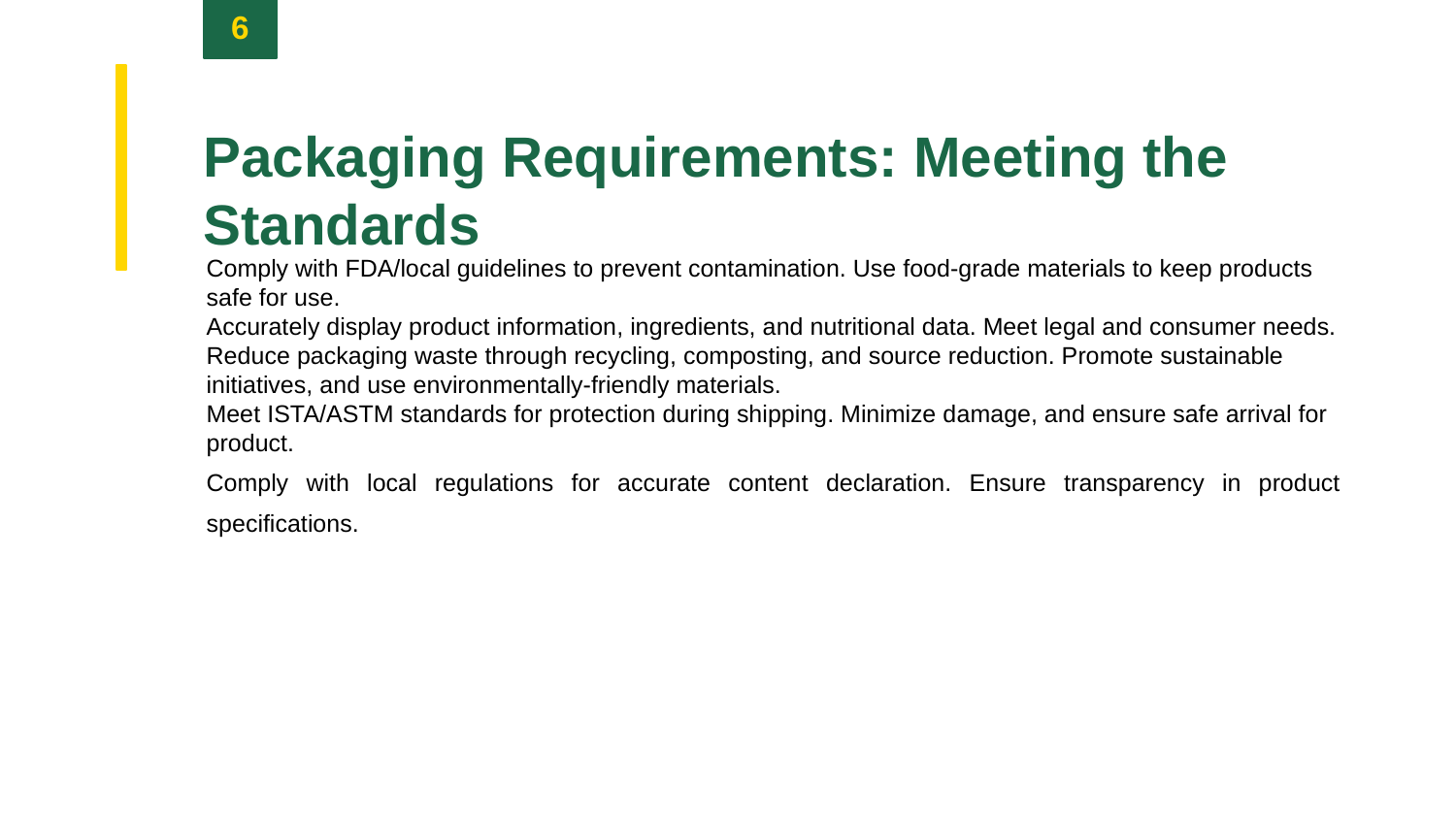

6

Packaging Requirements: Meeting the Standards
Comply with FDA/local guidelines to prevent contamination. Use food-grade materials to keep products safe for use.
Accurately display product information, ingredients, and nutritional data. Meet legal and consumer needs.
Reduce packaging waste through recycling, composting, and source reduction. Promote sustainable initiatives, and use environmentally-friendly materials.
Meet ISTA/ASTM standards for protection during shipping. Minimize damage, and ensure safe arrival for product.
Comply with local regulations for accurate content declaration. Ensure transparency in product specifications.